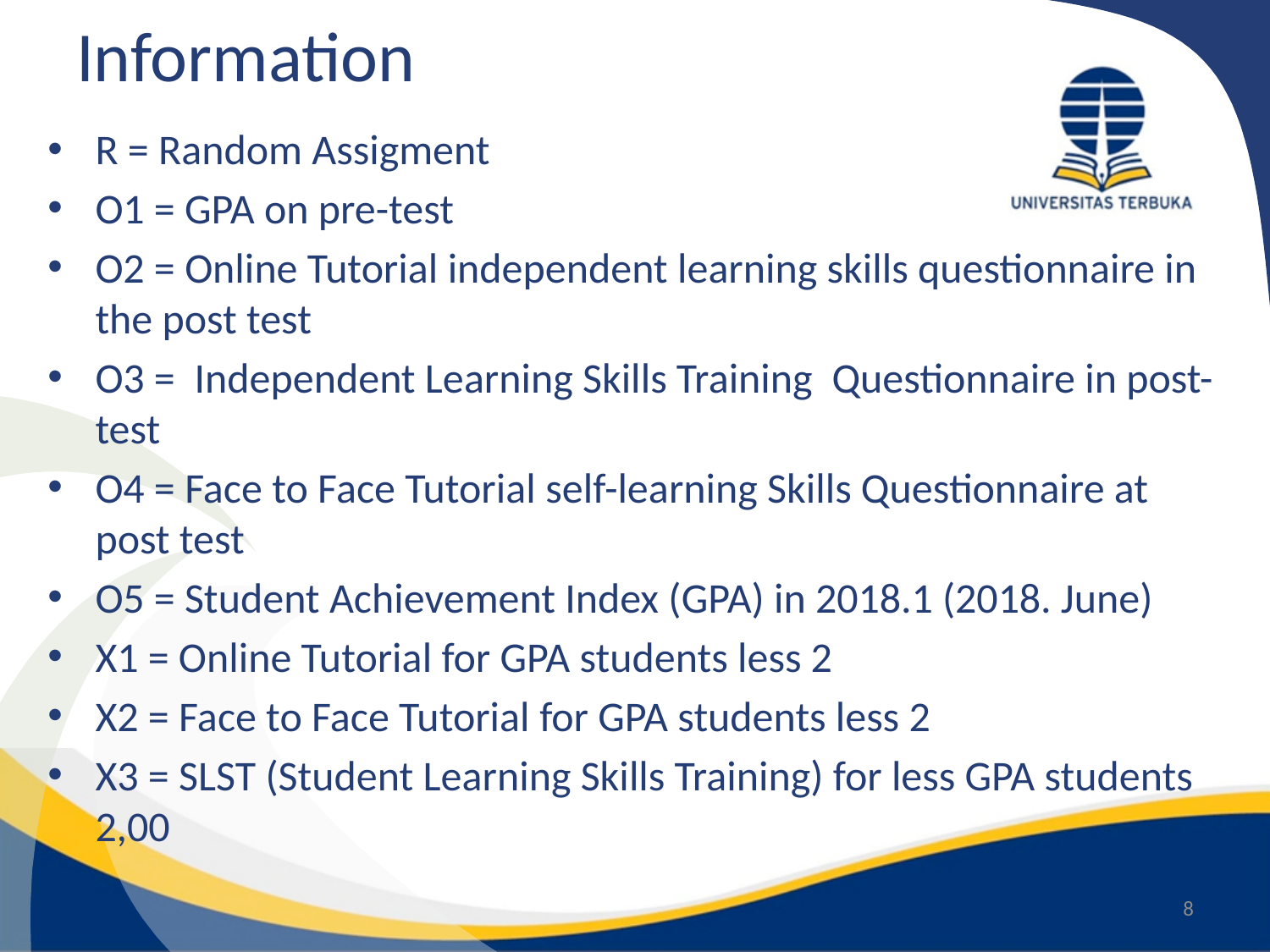

# Information
R = Random Assigment
O1 = GPA on pre-test
O2 = Online Tutorial independent learning skills questionnaire in the post test
O3 =  Independent Learning Skills Training  Questionnaire in post-test
O4 = Face to Face Tutorial self-learning Skills Questionnaire at post test
O5 = Student Achievement Index (GPA) in 2018.1 (2018. June)
X1 = Online Tutorial for GPA students less 2
X2 = Face to Face Tutorial for GPA students less 2
X3 = SLST (Student Learning Skills Training) for less GPA students 2,00

8